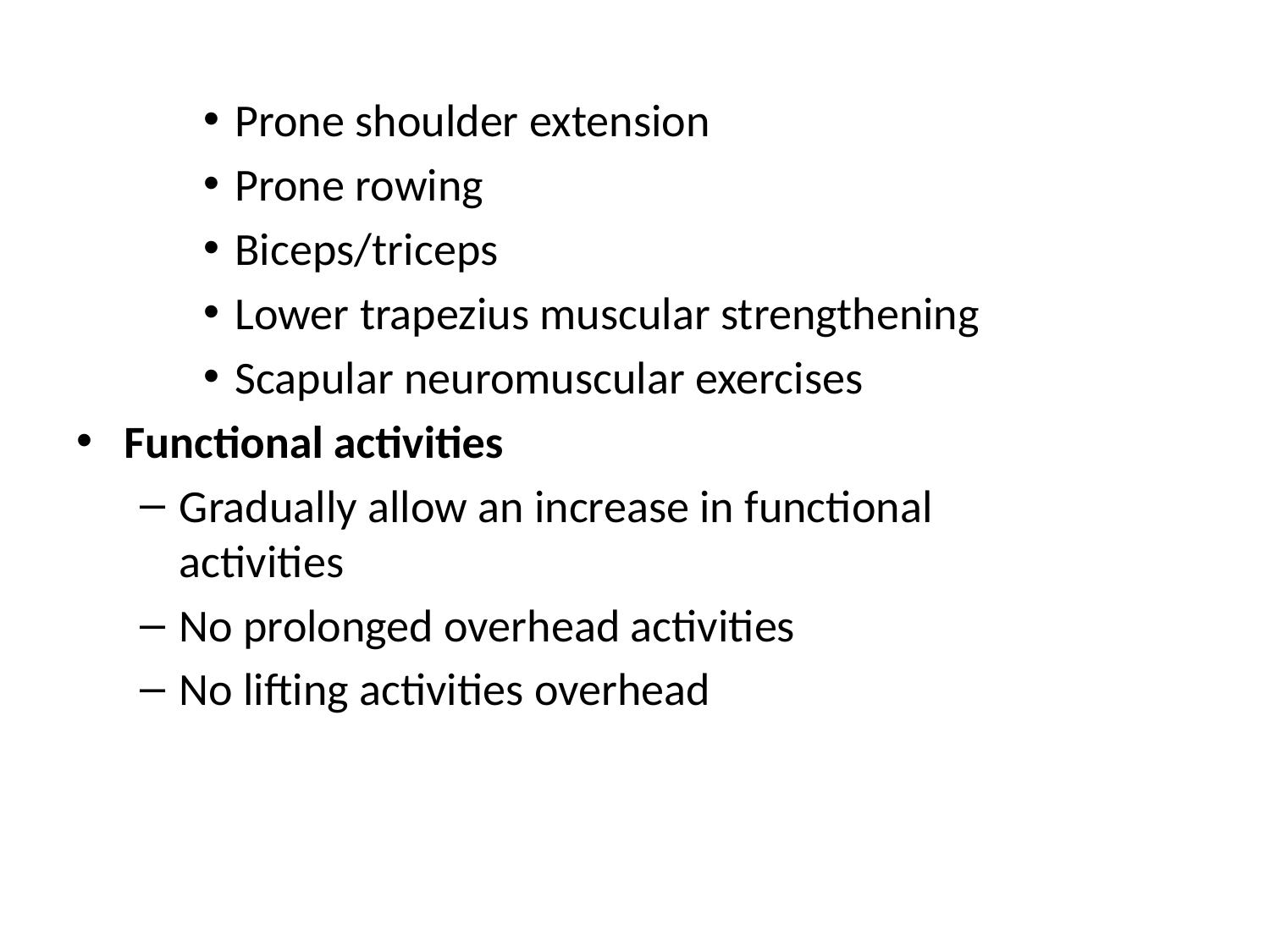

Prone shoulder extension
Prone rowing
Biceps/triceps
Lower trapezius muscular strengthening
Scapular neuromuscular exercises
Functional activities
Gradually allow an increase in functional activities
No prolonged overhead activities
No lifting activities overhead